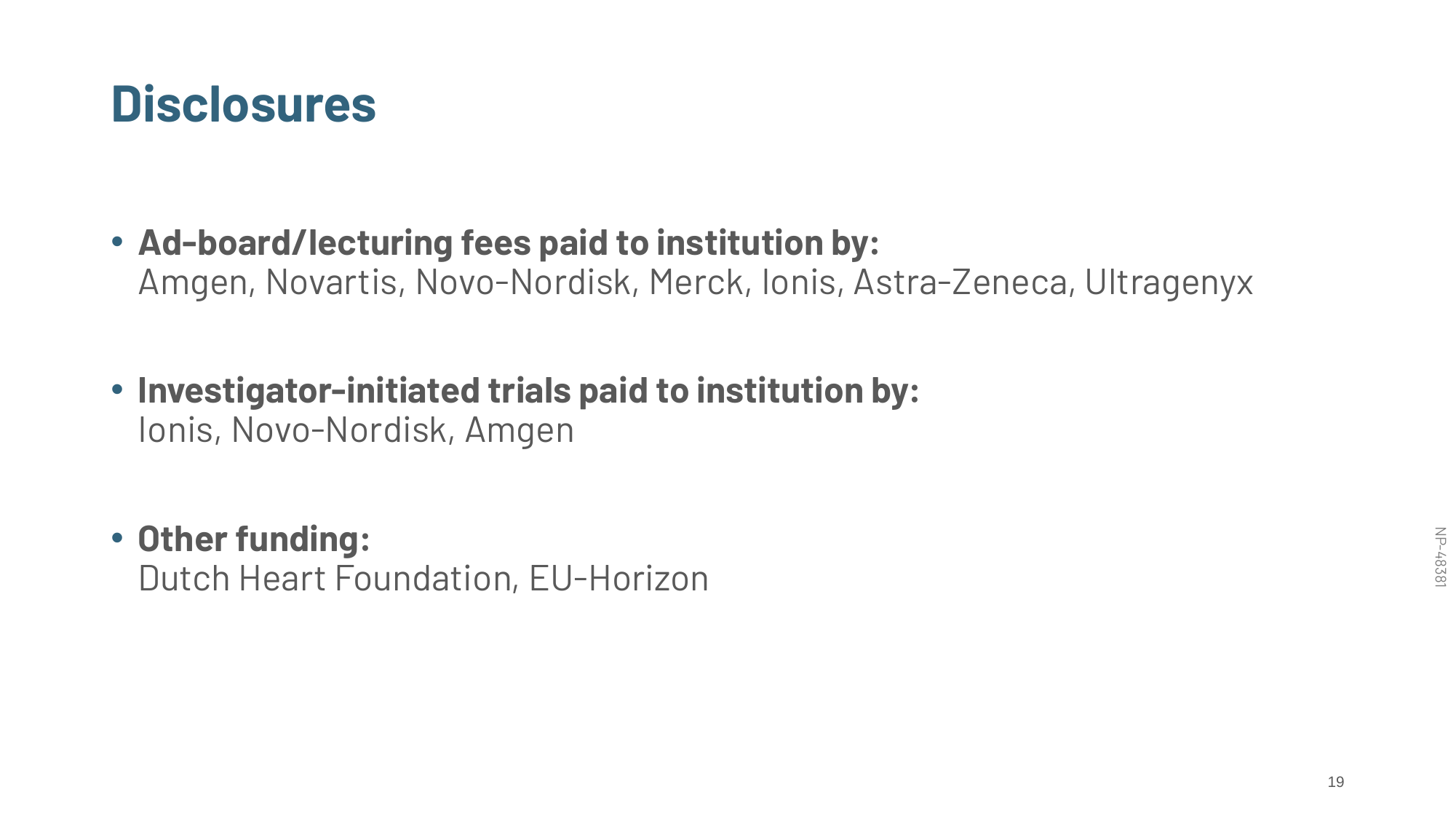

# Disclosures
Ad-board/lecturing fees paid to institution by:
Amgen, Novartis, Novo-Nordisk, Merck, Ionis, Astra-Zeneca, Ultragenyx

Investigator-initiated trials paid to institution by:
Ionis, Novo-Nordisk, Amgen

Other funding:
Dutch Heart Foundation, EU-Horizon

19